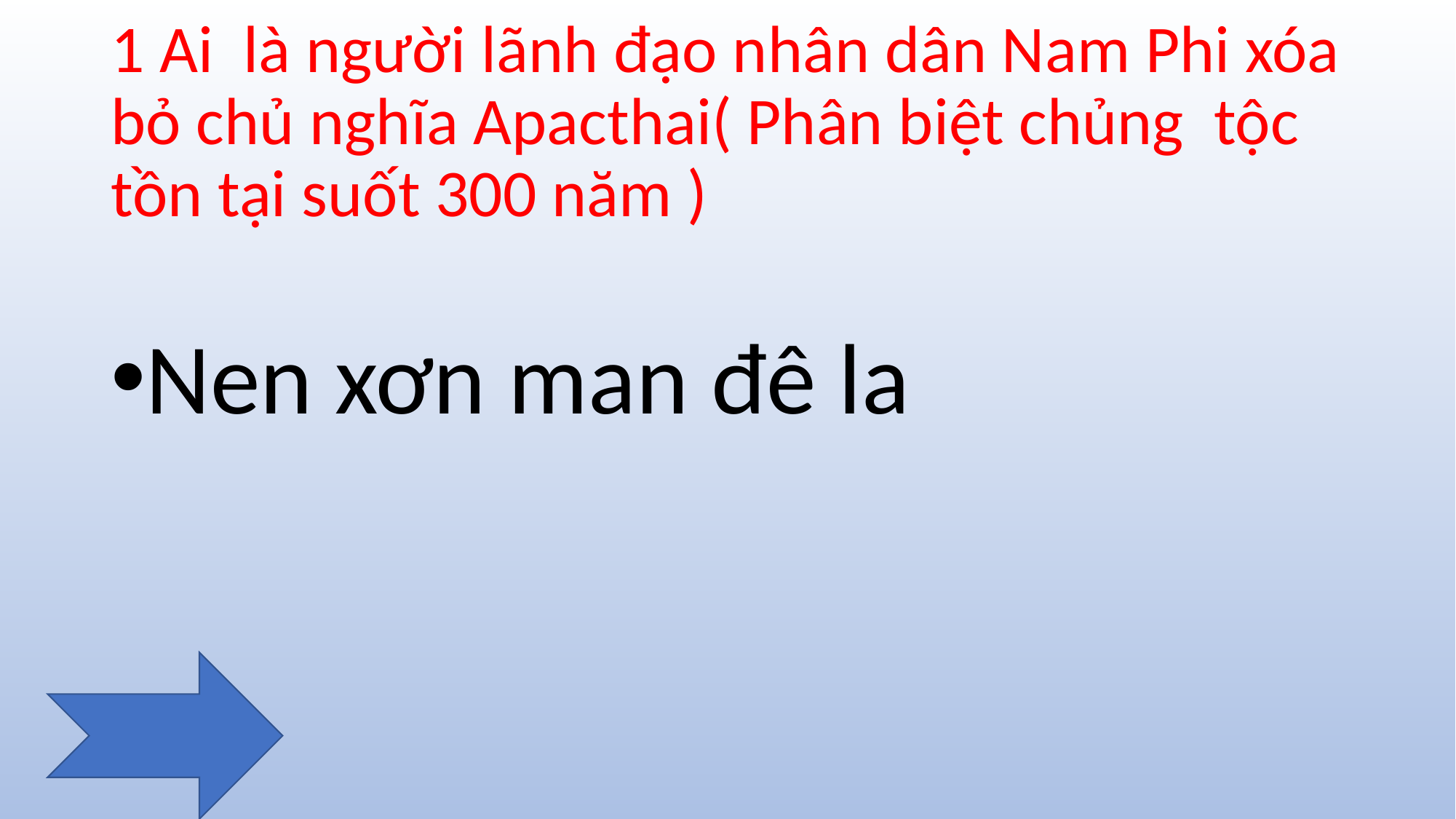

# 1 Ai  là người lãnh đạo nhân dân Nam Phi xóa bỏ chủ nghĩa Apacthai( Phân biệt chủng  tộc tồn tại suốt 300 năm )
Nen xơn man đê la